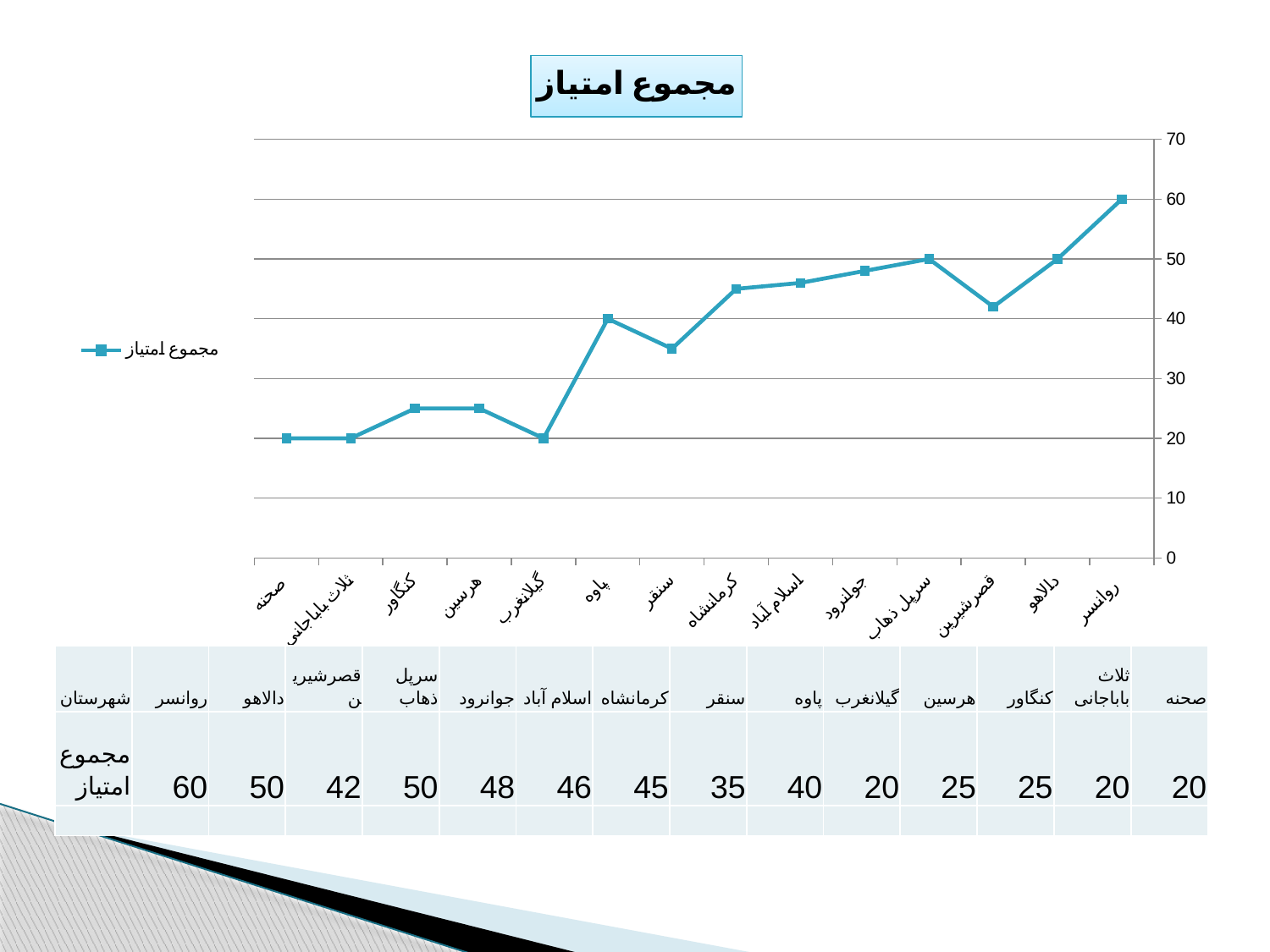

### Chart:

| Category | مجموع امتیاز |
|---|---|
| روانسر   | 60.0 |
| دالاهو | 50.0 |
| قصرشیرین | 42.0 |
| سرپل ذهاب | 50.0 |
| جوانرود | 48.0 |
| اسلام آباد | 46.0 |
| کرمانشاه | 45.0 |
| سنقر | 35.0 |
| پاوه  | 40.0 |
| گیلانغرب | 20.0 |
| هرسین | 25.0 |
| کنگاور | 25.0 |
| ثلاث باباجانی | 20.0 |
| صحنه  | 20.0 |
#
| شهرستان | روانسر | دالاهو | قصرشیرین | سرپل ذهاب | جوانرود | اسلام آباد | کرمانشاه | سنقر | پاوه | گیلانغرب | هرسین | کنگاور | ثلاث باباجانی | صحنه |
| --- | --- | --- | --- | --- | --- | --- | --- | --- | --- | --- | --- | --- | --- | --- |
| مجموع امتیاز | 60 | 50 | 42 | 50 | 48 | 46 | 45 | 35 | 40 | 20 | 25 | 25 | 20 | 20 |
|  |  |  |  |  |  |  |  |  |  |  |  |  |  |  |